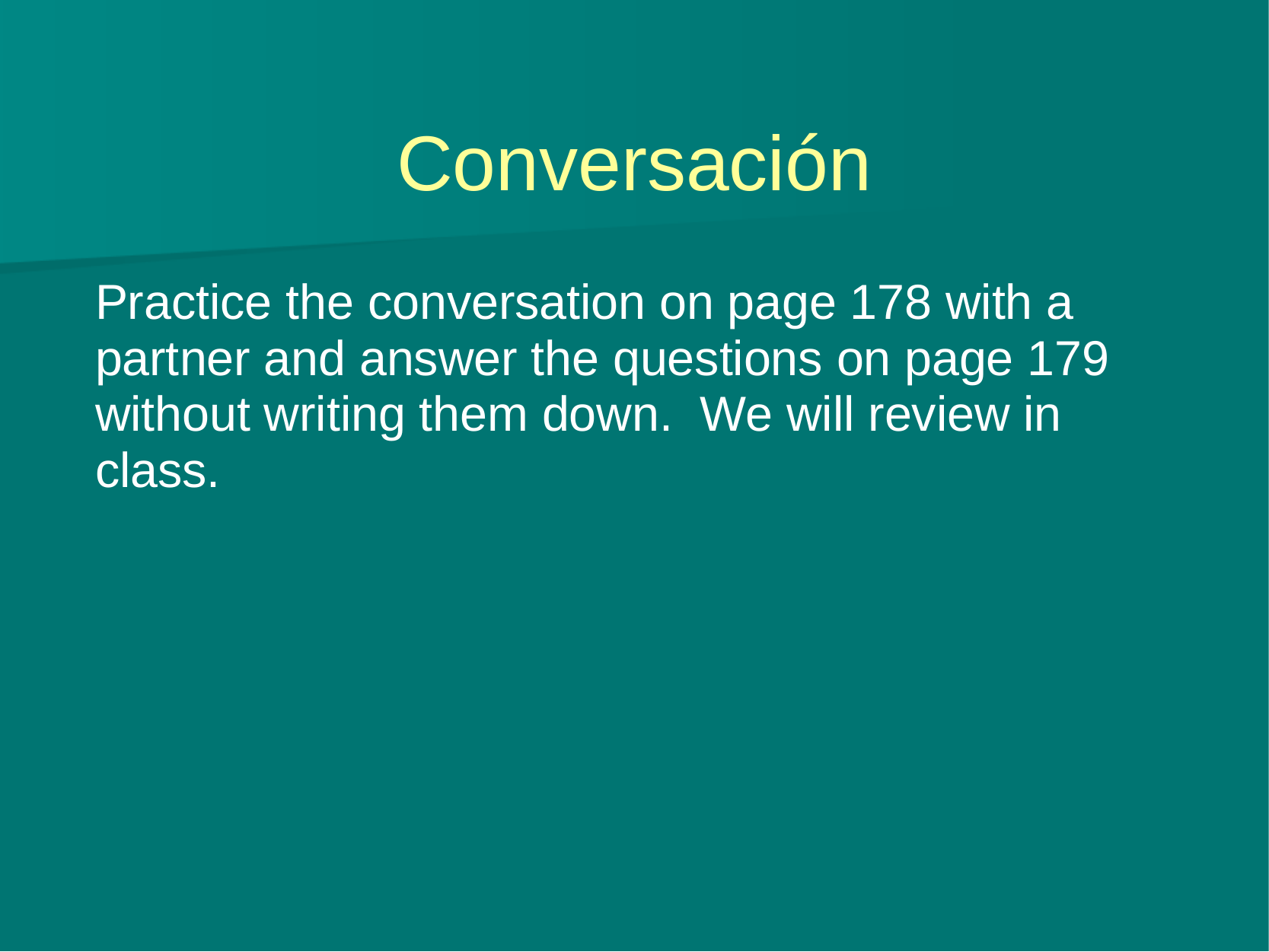

# Conversación
Practice the conversation on page 178 with a partner and answer the questions on page 179 without writing them down.  We will review in class.